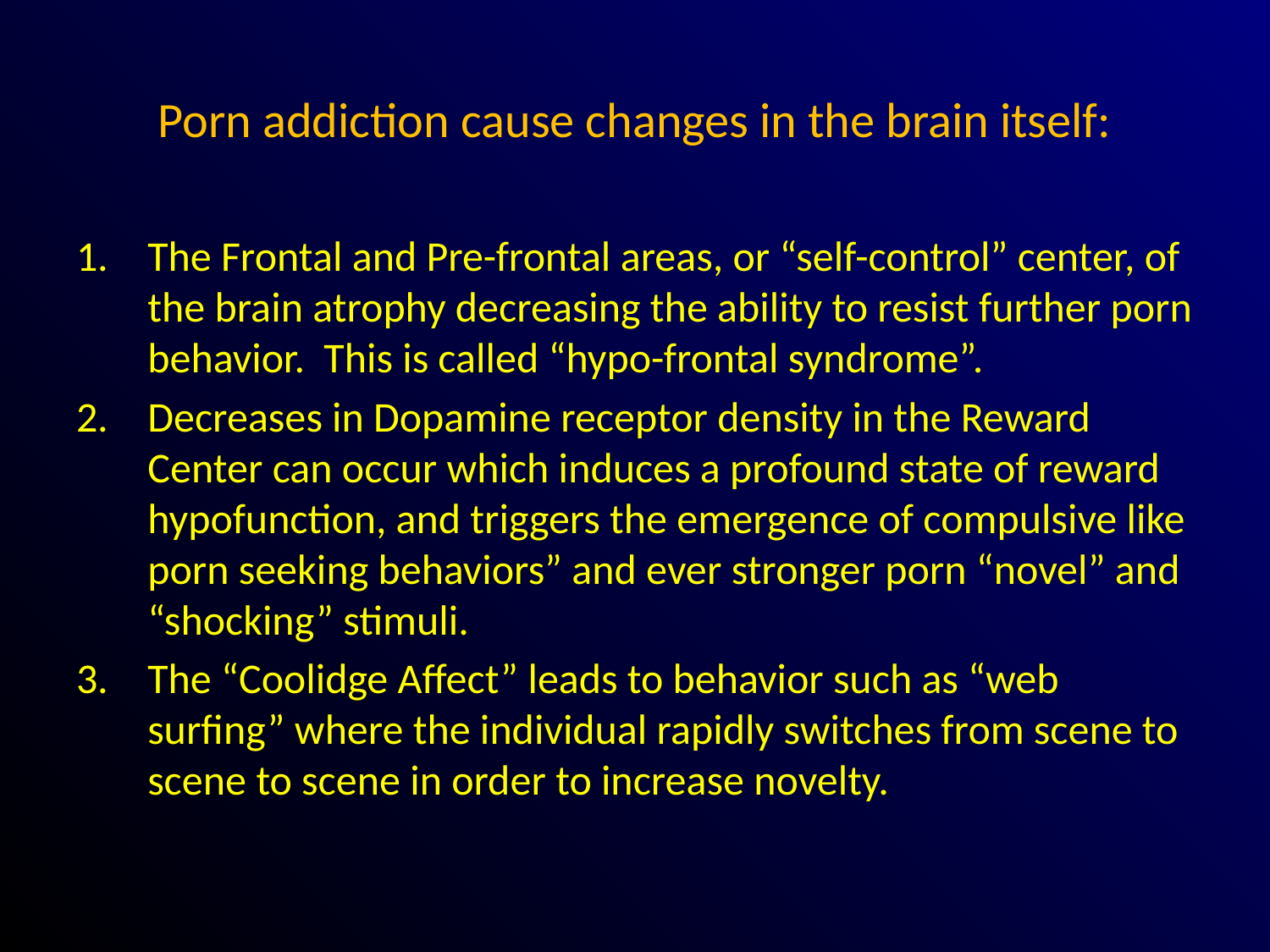

# Porn addiction cause changes in the brain itself:
The Frontal and Pre-frontal areas, or “self-control” center, of the brain atrophy decreasing the ability to resist further porn behavior.  This is called “hypo-frontal syndrome”.
Decreases in Dopamine receptor density in the Reward Center can occur which induces a profound state of reward hypofunction, and triggers the emergence of compulsive like porn seeking behaviors” and ever stronger porn “novel” and “shocking” stimuli.
The “Coolidge Affect” leads to behavior such as “web surfing” where the individual rapidly switches from scene to scene to scene in order to increase novelty.